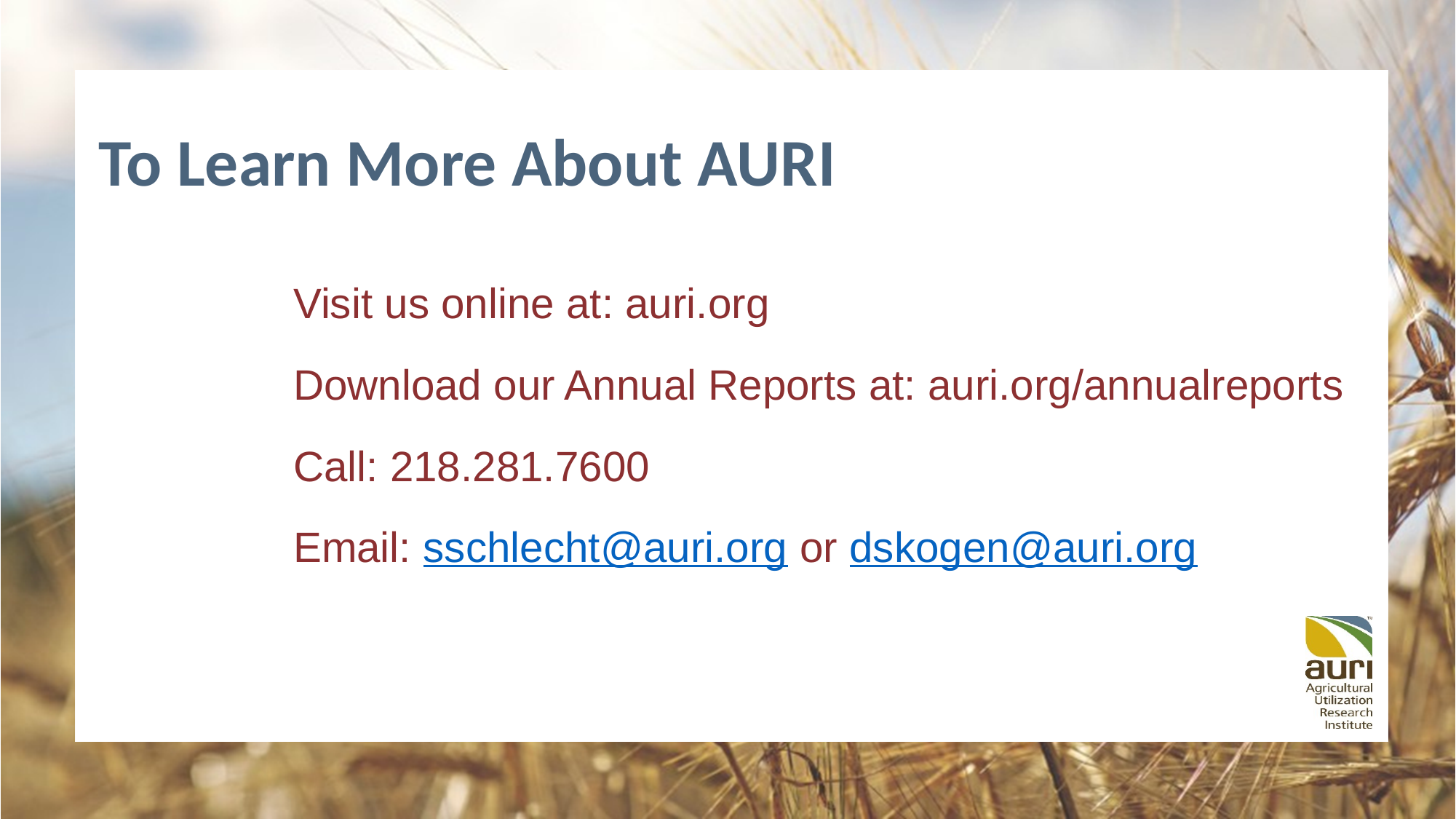

# To Learn More About AURI
Visit us online at: auri.org
Download our Annual Reports at: auri.org/annualreports
Call: 218.281.7600
Email: sschlecht@auri.org or dskogen@auri.org